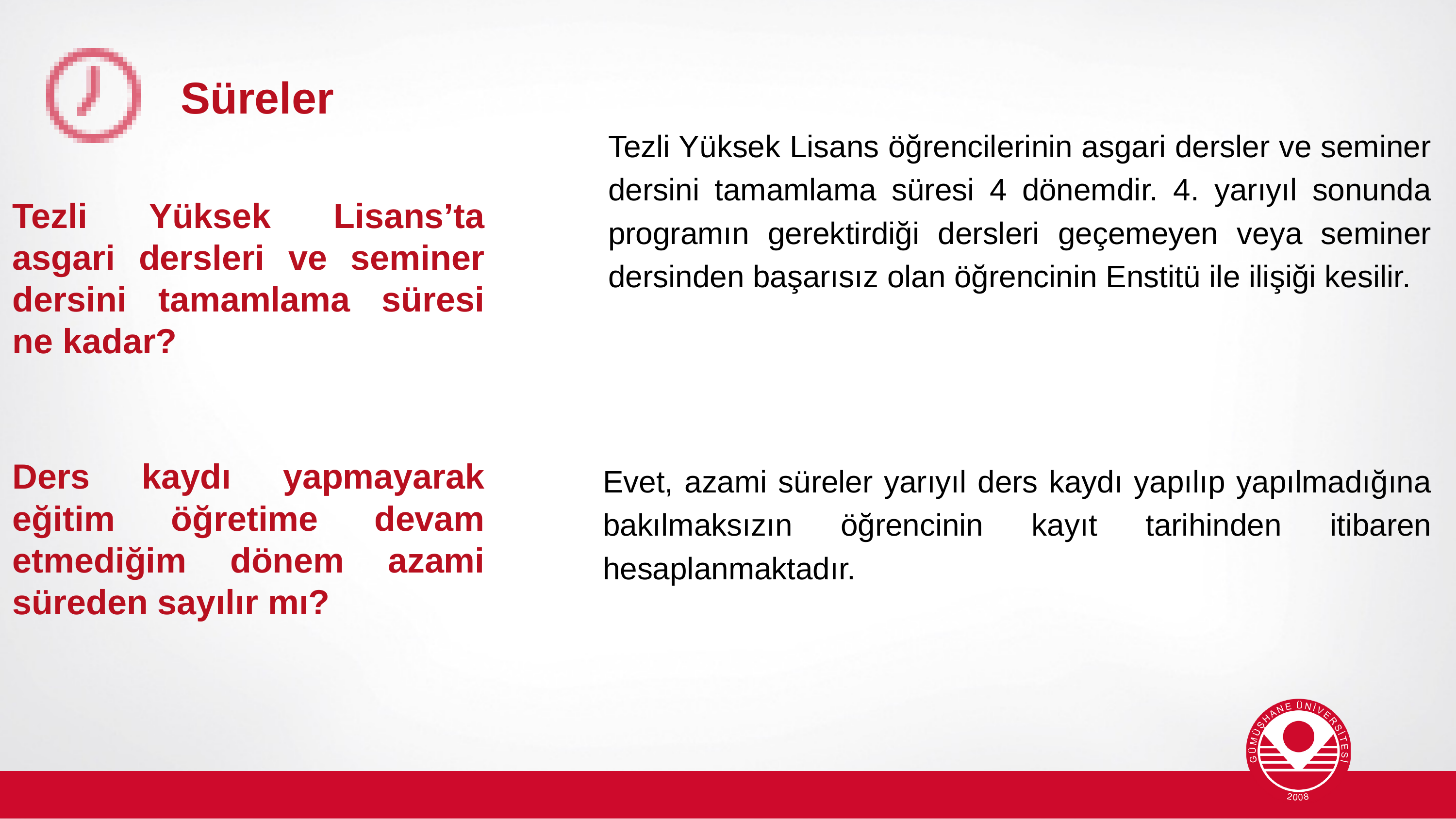

Süreler
Tezli Yüksek Lisans öğrencilerinin asgari dersler ve seminer dersini tamamlama süresi 4 dönemdir. 4. yarıyıl sonunda programın gerektirdiği dersleri geçemeyen veya seminer dersinden başarısız olan öğrencinin Enstitü ile ilişiği kesilir.

Tezli Yüksek Lisans’ta asgari dersleri ve seminer dersini tamamlama süresi ne kadar?

Ders kaydı yapmayarak eğitim öğretime devam etmediğim dönem azami süreden sayılır mı?
Evet, azami süreler yarıyıl ders kaydı yapılıp yapılmadığına bakılmaksızın öğrencinin kayıt tarihinden itibaren hesaplanmaktadır.